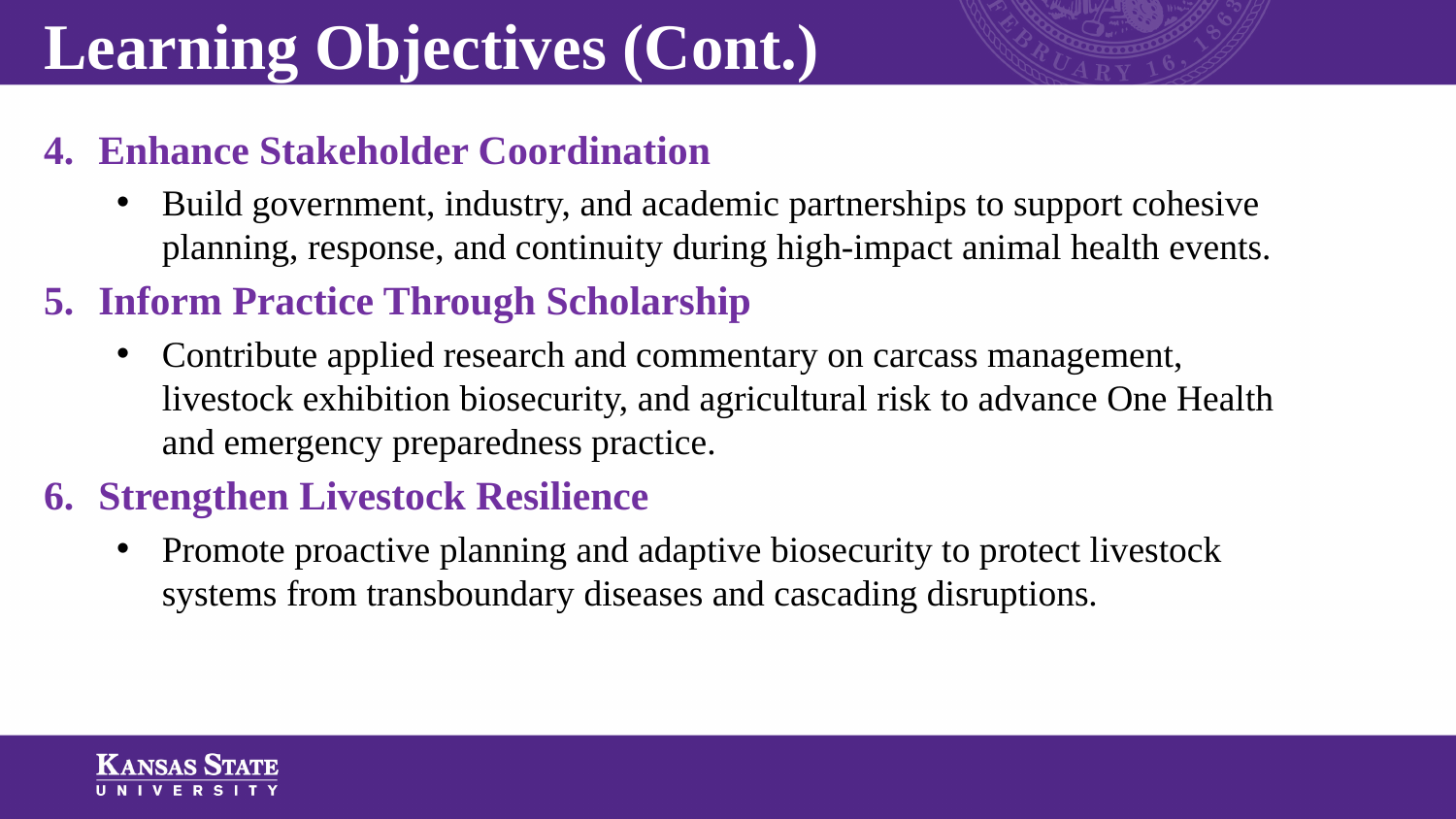

# Learning Objectives (Cont.)
Enhance Stakeholder Coordination
Build government, industry, and academic partnerships to support cohesive planning, response, and continuity during high-impact animal health events.
Inform Practice Through Scholarship
Contribute applied research and commentary on carcass management, livestock exhibition biosecurity, and agricultural risk to advance One Health and emergency preparedness practice.
Strengthen Livestock Resilience
Promote proactive planning and adaptive biosecurity to protect livestock systems from transboundary diseases and cascading disruptions.